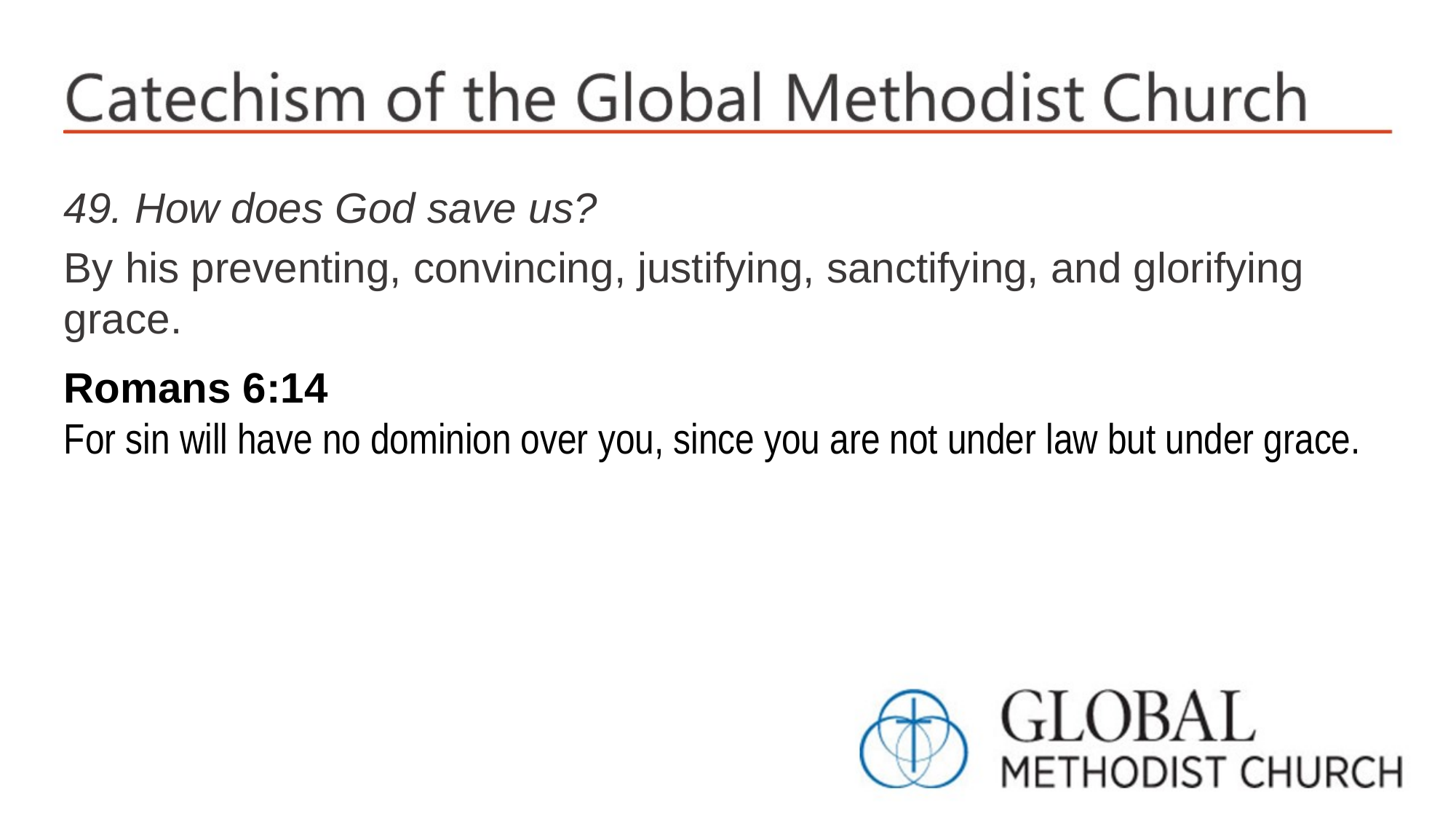

49. How does God save us?
By his preventing, convincing, justifying, sanctifying, and glorifying grace.
Romans 6:14
For sin will have no dominion over you, since you are not under law but under grace.